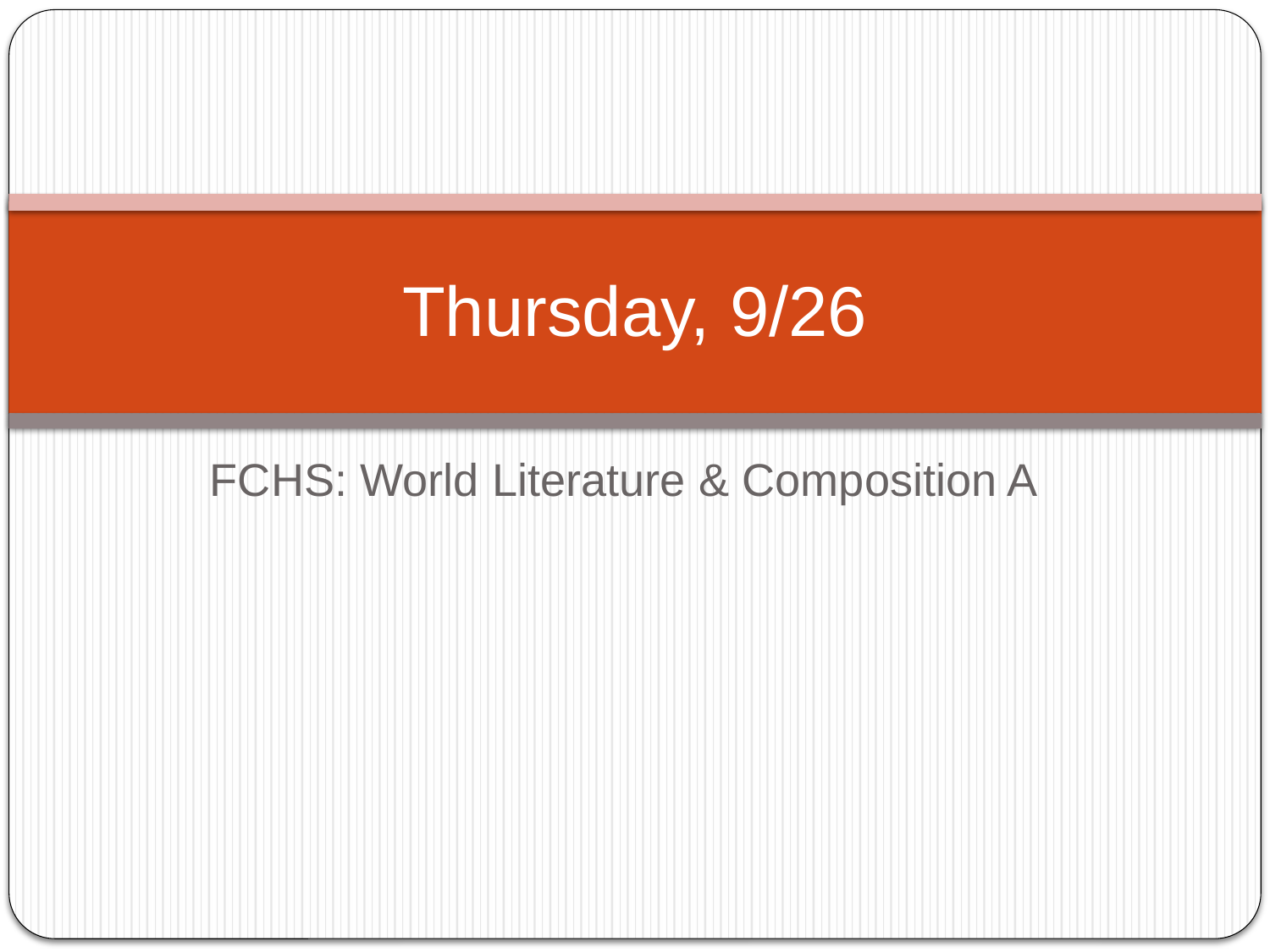

# Thursday, 9/26
FCHS: World Literature & Composition A